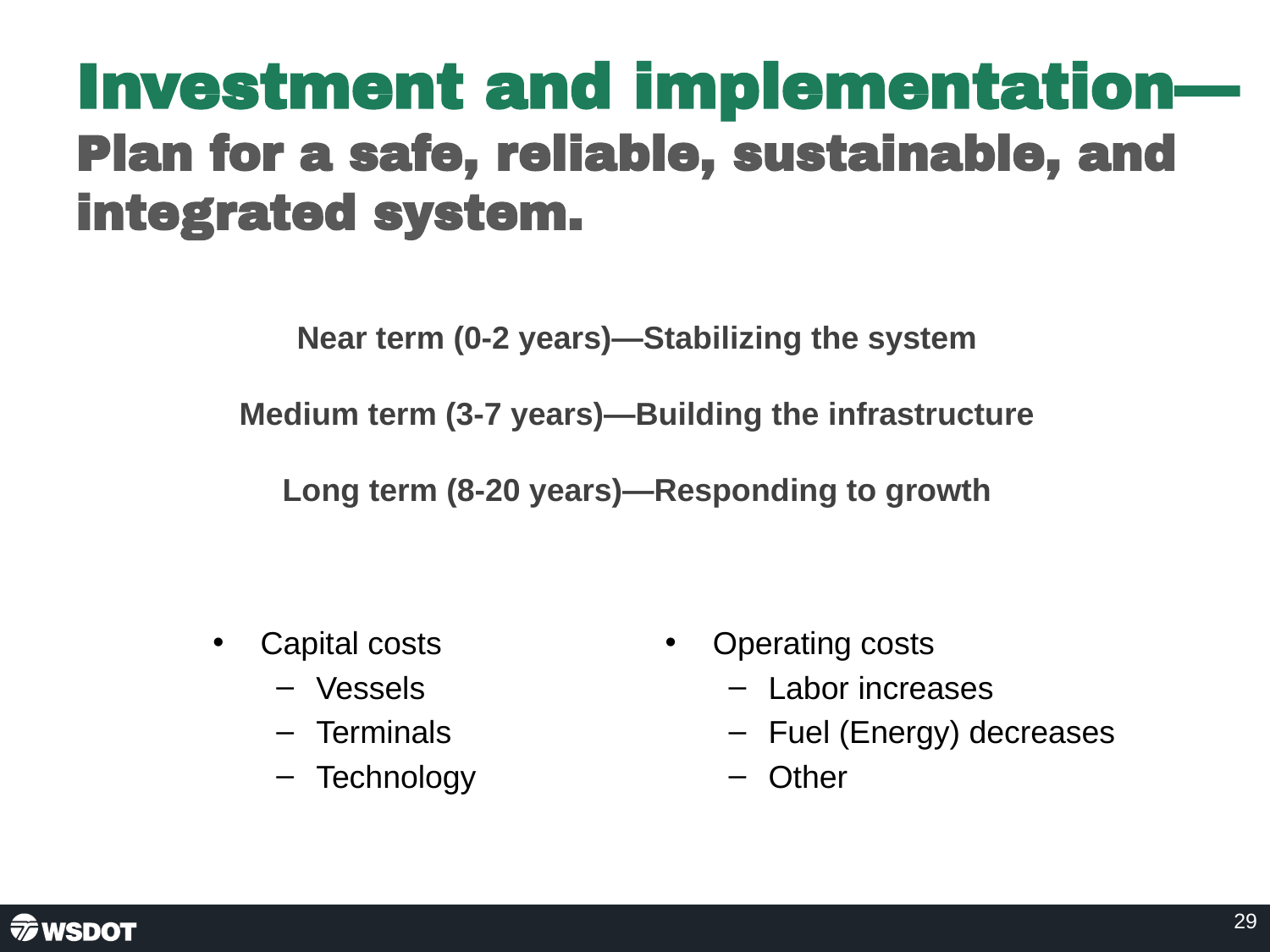

# Investment and implementation— Plan for a safe, reliable, sustainable, and integrated system.
Near term (0-2 years)—Stabilizing the system
Medium term (3-7 years)—Building the infrastructure
Long term (8-20 years)—Responding to growth
Capital costs
Vessels
Terminals
Technology

Operating costs
Labor increases
Fuel (Energy) decreases
Other

29